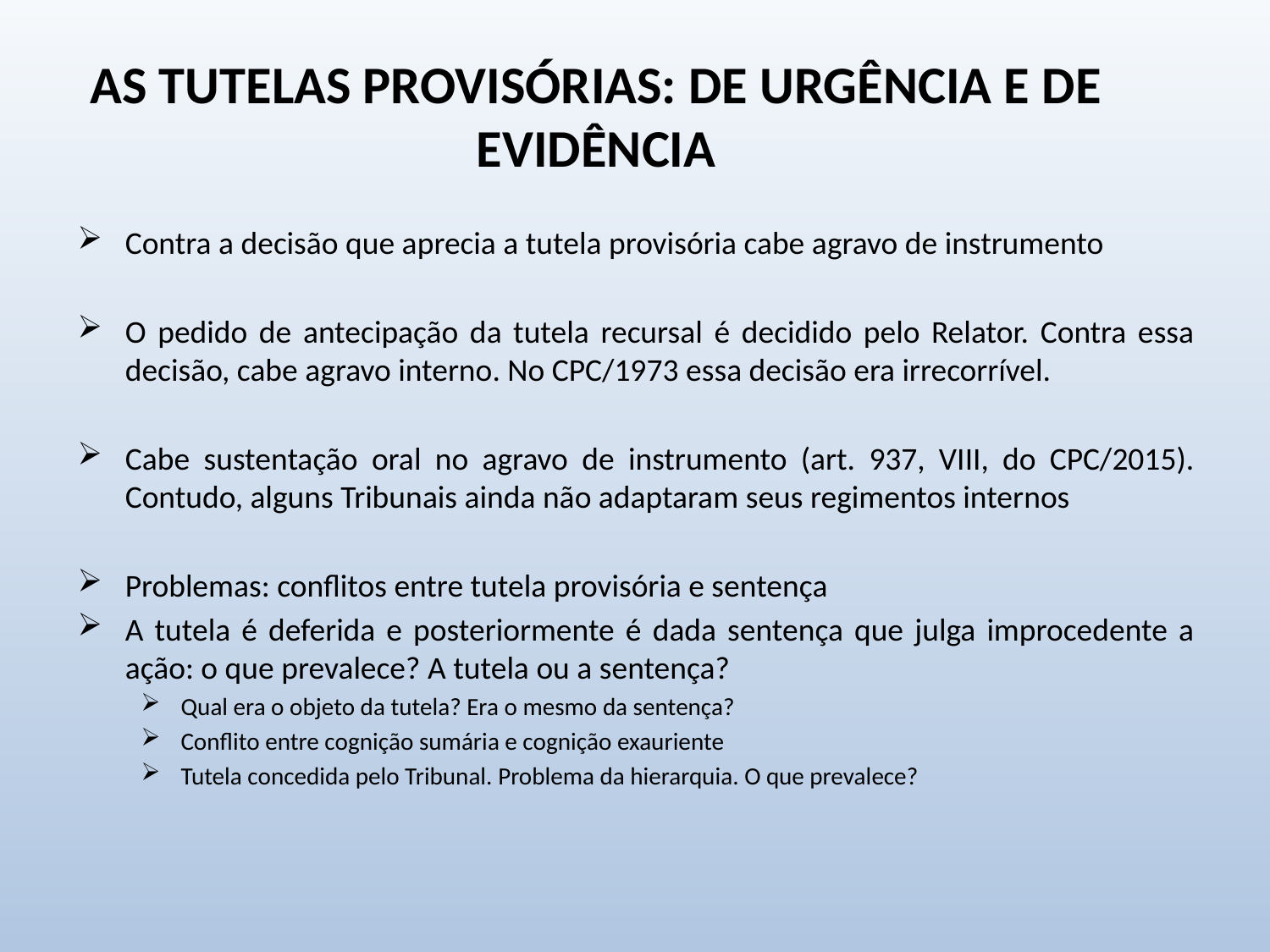

# As tutelas provisórias: de urgência e de evidência
Contra a decisão que aprecia a tutela provisória cabe agravo de instrumento

O pedido de antecipação da tutela recursal é decidido pelo Relator. Contra essa decisão, cabe agravo interno. No CPC/1973 essa decisão era irrecorrível.

Cabe sustentação oral no agravo de instrumento (art. 937, VIII, do CPC/2015). Contudo, alguns Tribunais ainda não adaptaram seus regimentos internos

Problemas: conflitos entre tutela provisória e sentença
A tutela é deferida e posteriormente é dada sentença que julga improcedente a ação: o que prevalece? A tutela ou a sentença?
Qual era o objeto da tutela? Era o mesmo da sentença?
Conflito entre cognição sumária e cognição exauriente
Tutela concedida pelo Tribunal. Problema da hierarquia. O que prevalece?